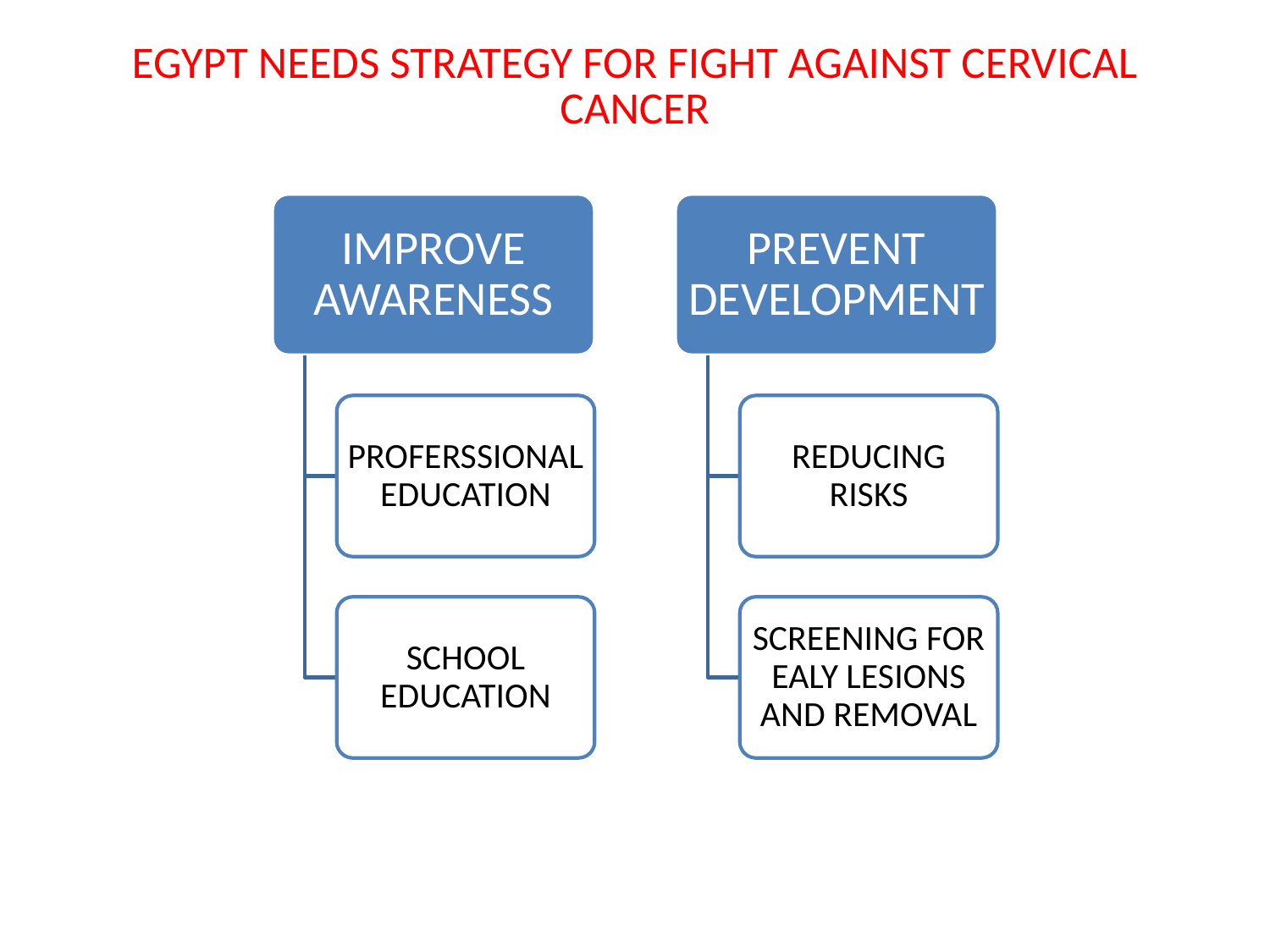

# EGYPT NEEDS STRATEGY FOR FIGHT AGAINST CERVICAL CANCER
IMPROVE AWARENESS
PROFERSSIONAL EDUCATION
SCHOOL EDUCATION
PREVENT DEVELOPMENT
REDUCING RISKS
SCREENING FOR EALY LESIONS AND REMOVAL